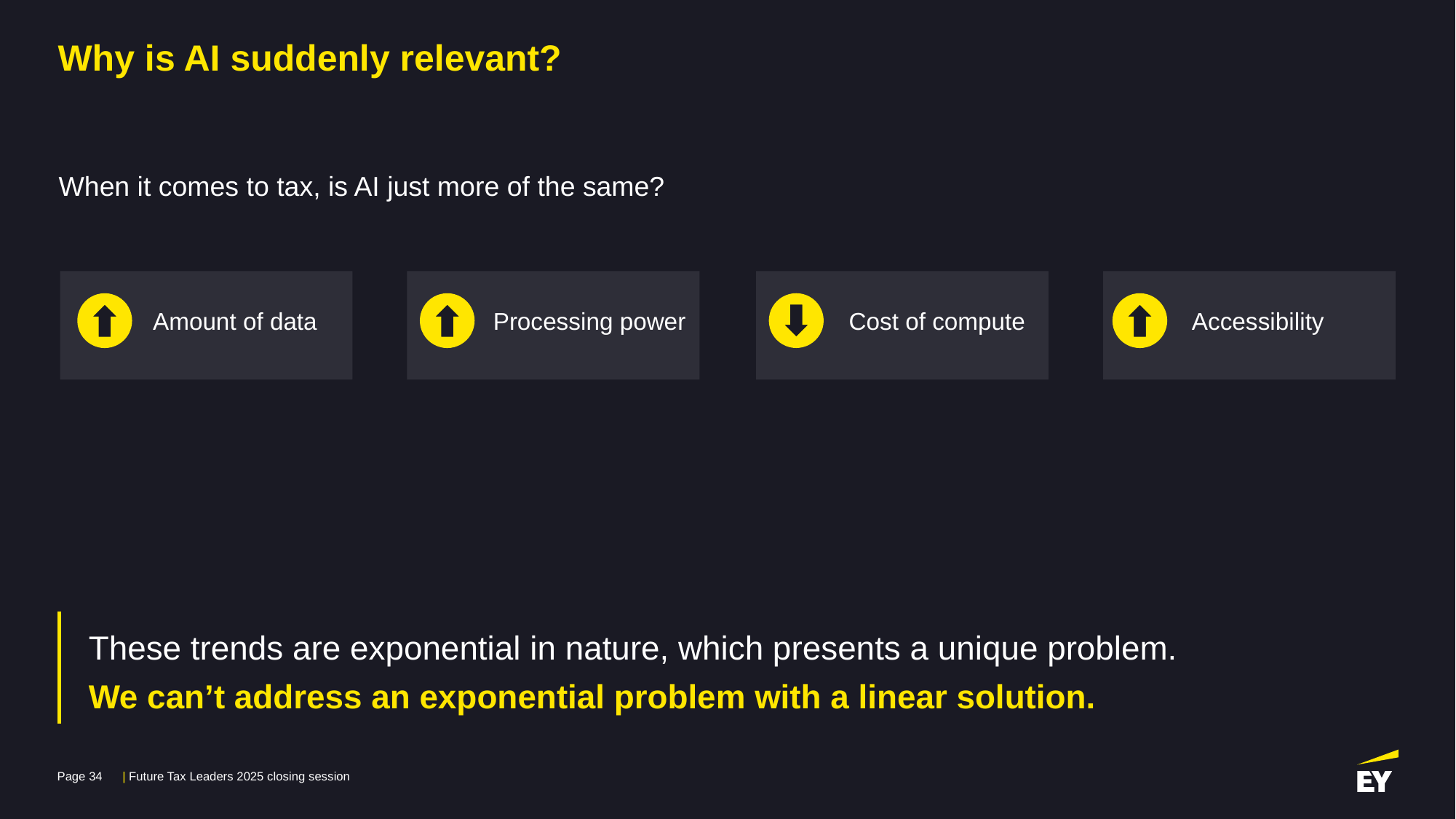

# Why is AI suddenly relevant?
When it comes to tax, is AI just more of the same?

Amount of data

Processing power

Cost of compute

Accessibility

These trends are exponential in nature, which presents a unique problem.
We can’t address an exponential problem with a linear solution.